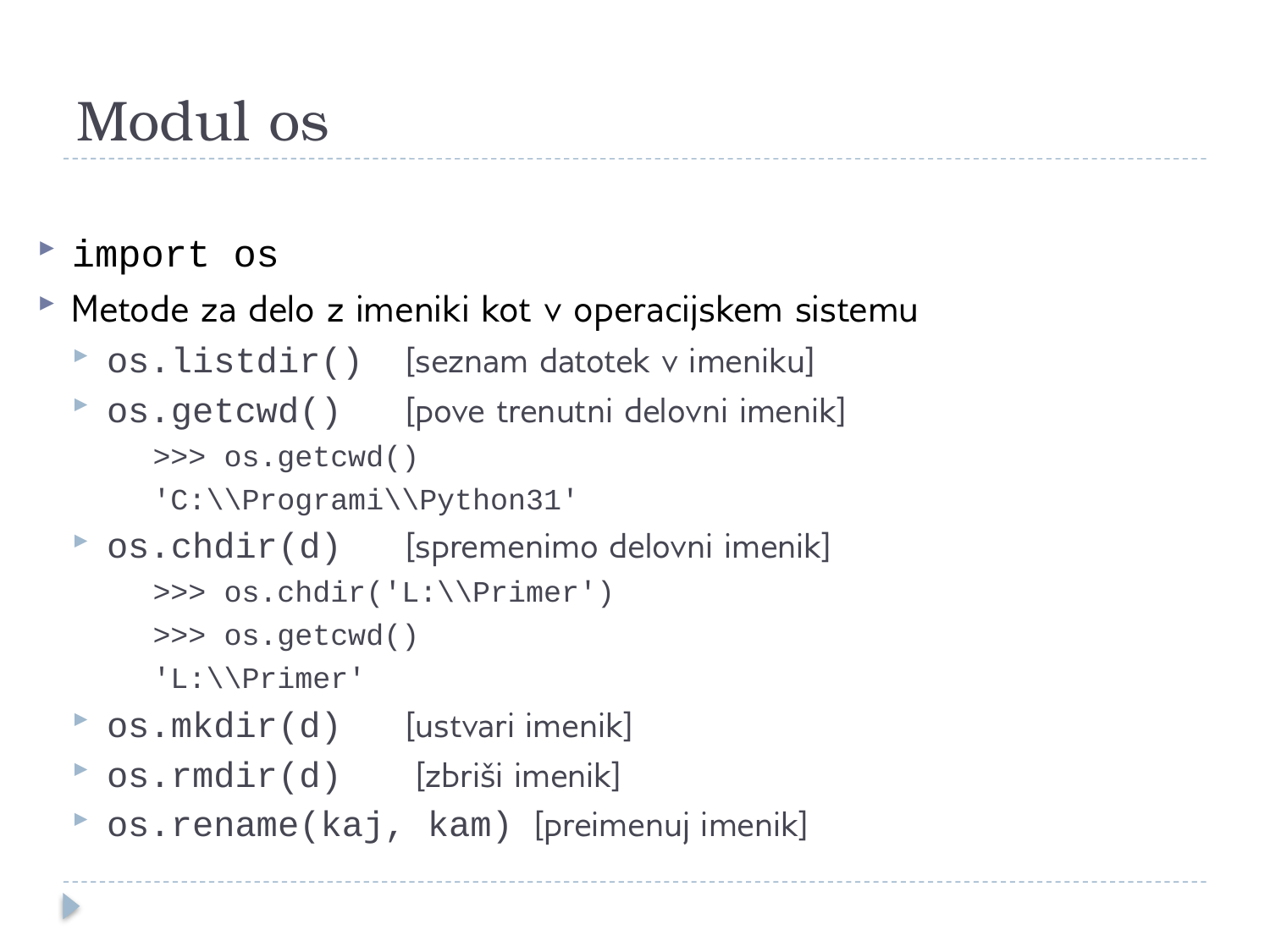

# Modul os
import os
Metode za delo z imeniki kot v operacijskem sistemu
os.listdir()  [seznam datotek v imeniku]
os.getcwd()   [pove trenutni delovni imenik]
>>> os.getcwd()
'C:\\Programi\\Python31'
os.chdir(d)   [spremenimo delovni imenik]
>>> os.chdir('L:\\Primer')
>>> os.getcwd()
'L:\\Primer'
os.mkdir(d)   [ustvari imenik]
os.rmdir(d)       [zbriši imenik]
os.rename(kaj, kam) [preimenuj imenik]